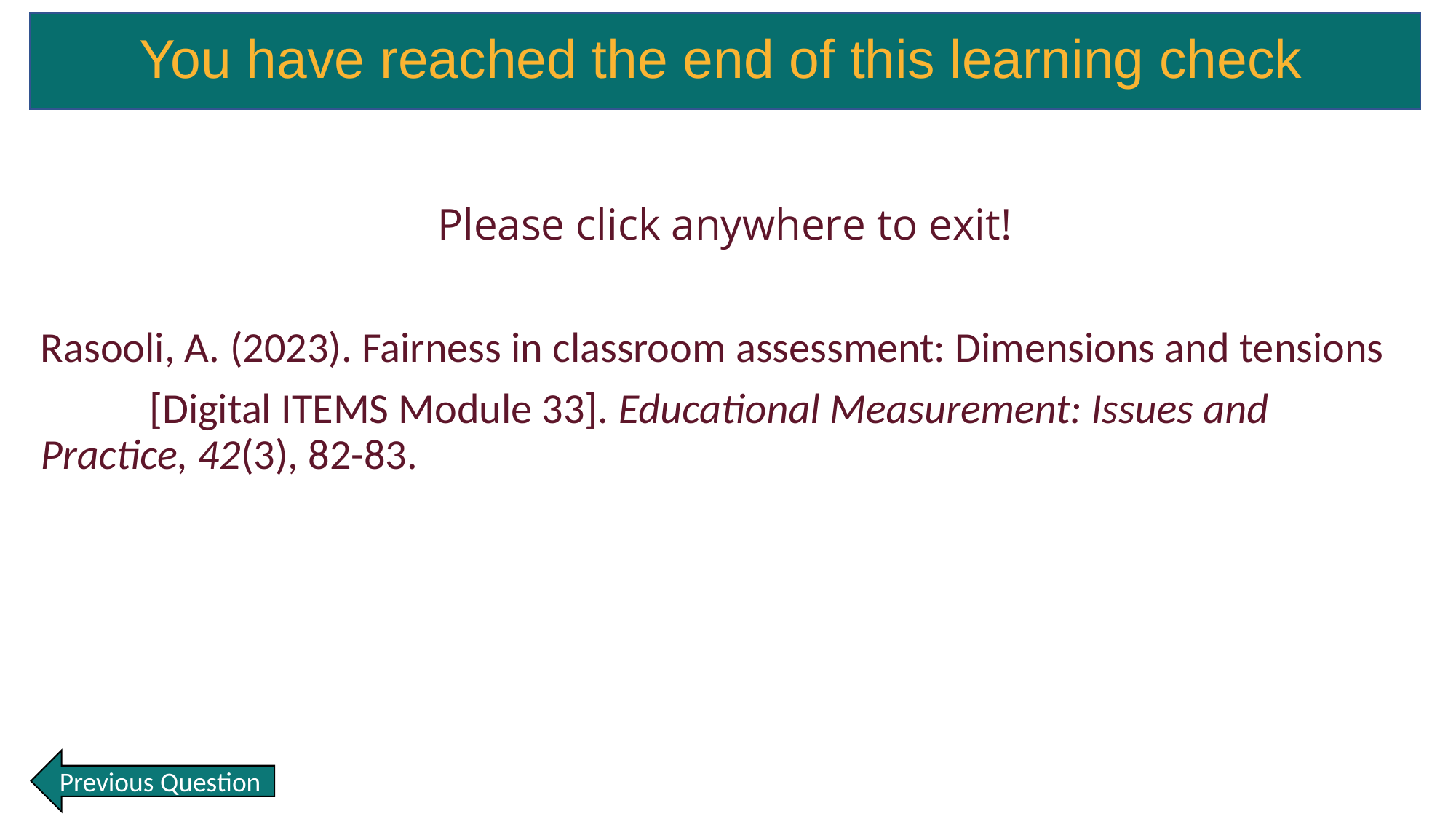

# You have reached the end of this learning check

Please click anywhere to exit!

Rasooli, A. (2023). Fairness in classroom assessment: Dimensions and tensions
	[Digital ITEMS Module 33]. Educational Measurement: Issues and 	Practice, 42(3), 82-83.
Previous Question